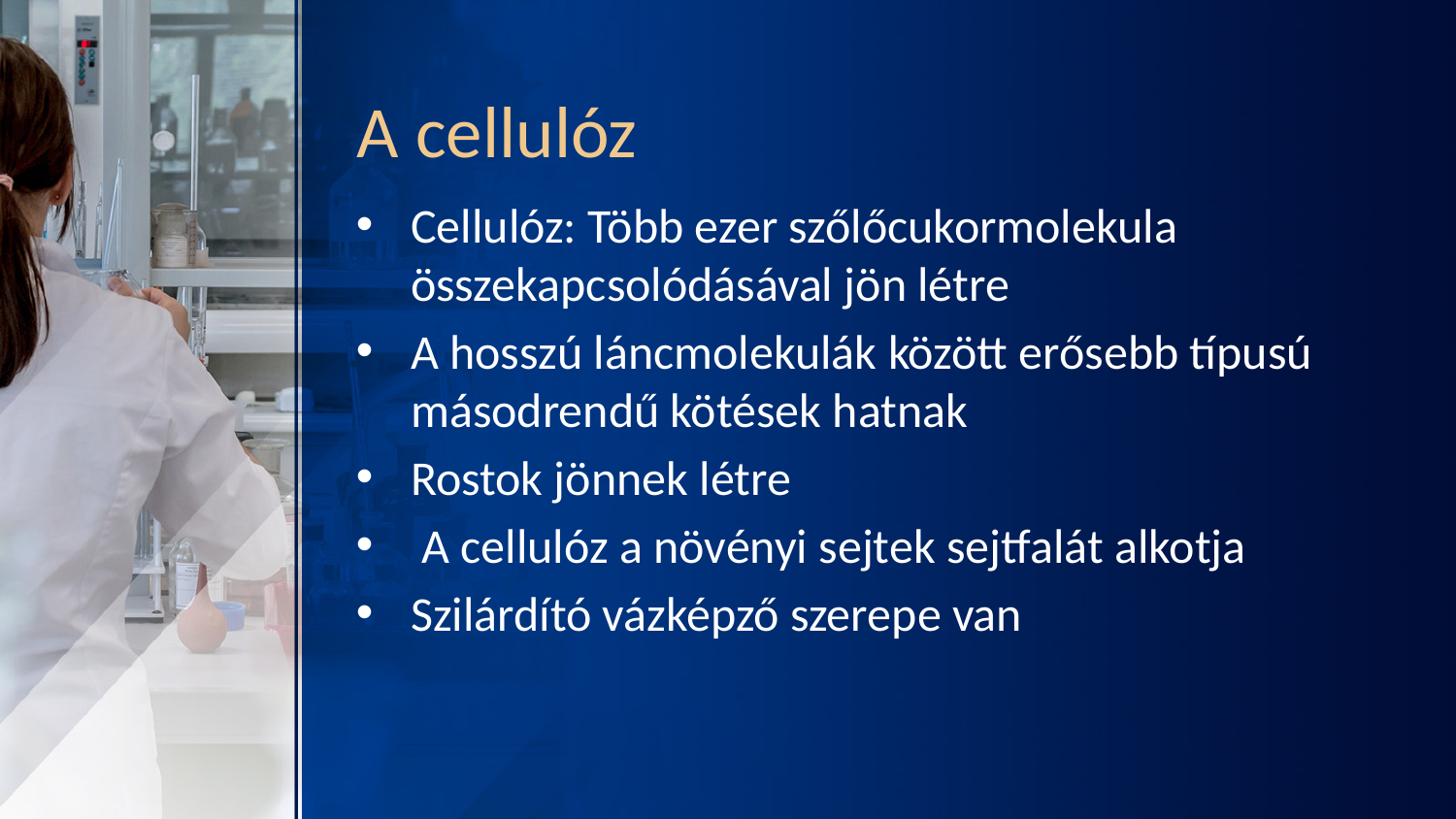

# A cellulóz
Cellulóz: Több ezer szőlőcukormolekula összekapcsolódásával jön létre
A hosszú láncmolekulák között erősebb típusú másodrendű kötések hatnak
Rostok jönnek létre
 A cellulóz a növényi sejtek sejtfalát alkotja
Szilárdító vázképző szerepe van